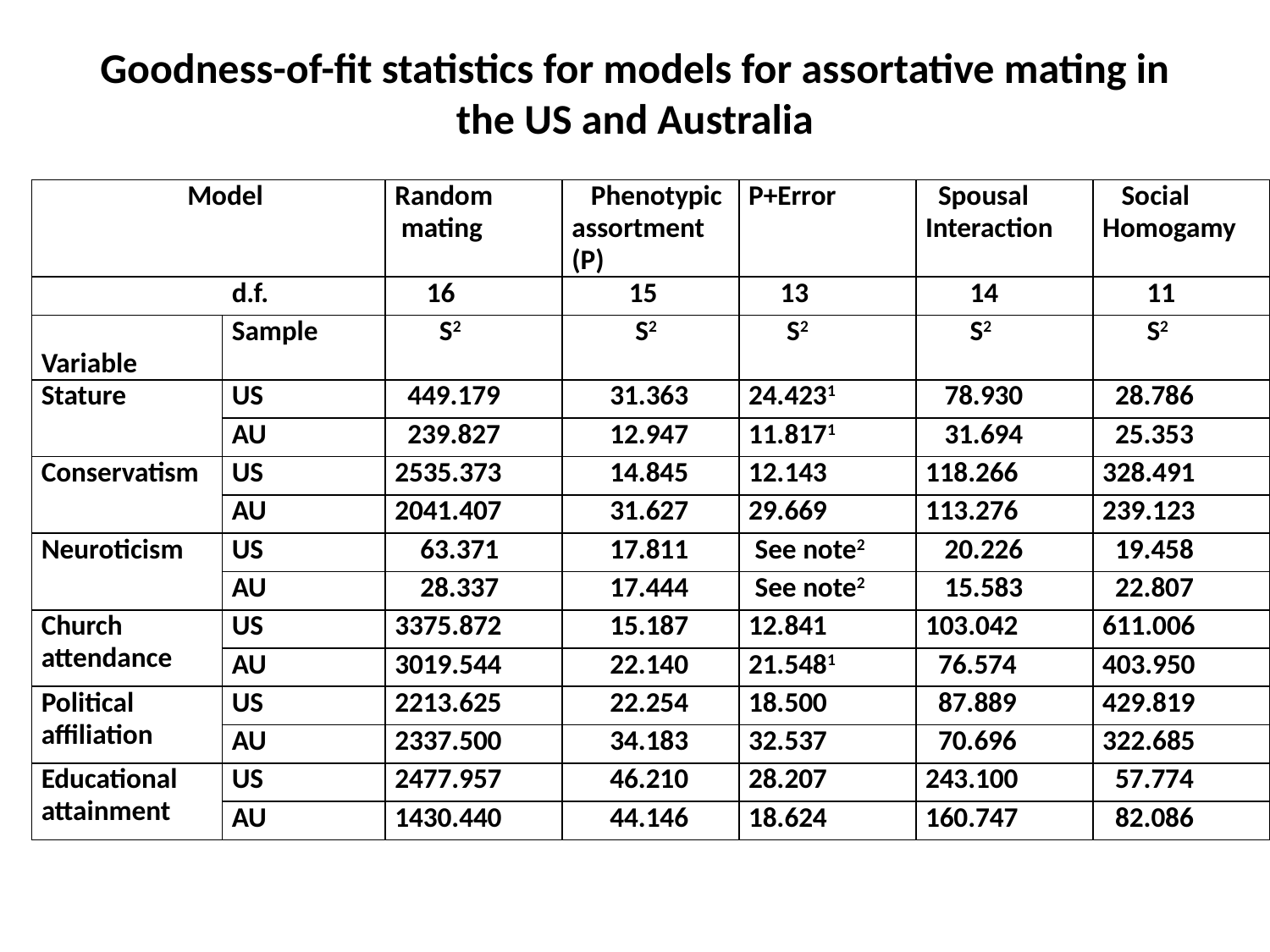

# Goodness-of-fit statistics for models for assortative mating in the US and Australia
| Model |  | Random mating | Phenotypic assortment (P) | P+Error | Spousal Interaction | Social Homogamy |
| --- | --- | --- | --- | --- | --- | --- |
| d.f. |  | 16 | 15 | 13 | 14 | 11 |
| Variable | Sample | S2 | S2 | S2 | S2 | S2 |
| Stature | US | 449.179 | 31.363 | 24.4231 | 78.930 | 28.786 |
|  | AU | 239.827 | 12.947 | 11.8171 | 31.694 | 25.353 |
| Conservatism | US | 2535.373 | 14.845 | 12.143 | 118.266 | 328.491 |
|  | AU | 2041.407 | 31.627 | 29.669 | 113.276 | 239.123 |
| Neuroticism | US | 63.371 | 17.811 | See note2 | 20.226 | 19.458 |
|  | AU | 28.337 | 17.444 | See note2 | 15.583 | 22.807 |
| Church attendance | US | 3375.872 | 15.187 | 12.841 | 103.042 | 611.006 |
|  | AU | 3019.544 | 22.140 | 21.5481 | 76.574 | 403.950 |
| Political affiliation | US | 2213.625 | 22.254 | 18.500 | 87.889 | 429.819 |
|  | AU | 2337.500 | 34.183 | 32.537 | 70.696 | 322.685 |
| Educational attainment | US | 2477.957 | 46.210 | 28.207 | 243.100 | 57.774 |
|  | AU | 1430.440 | 44.146 | 18.624 | 160.747 | 82.086 |